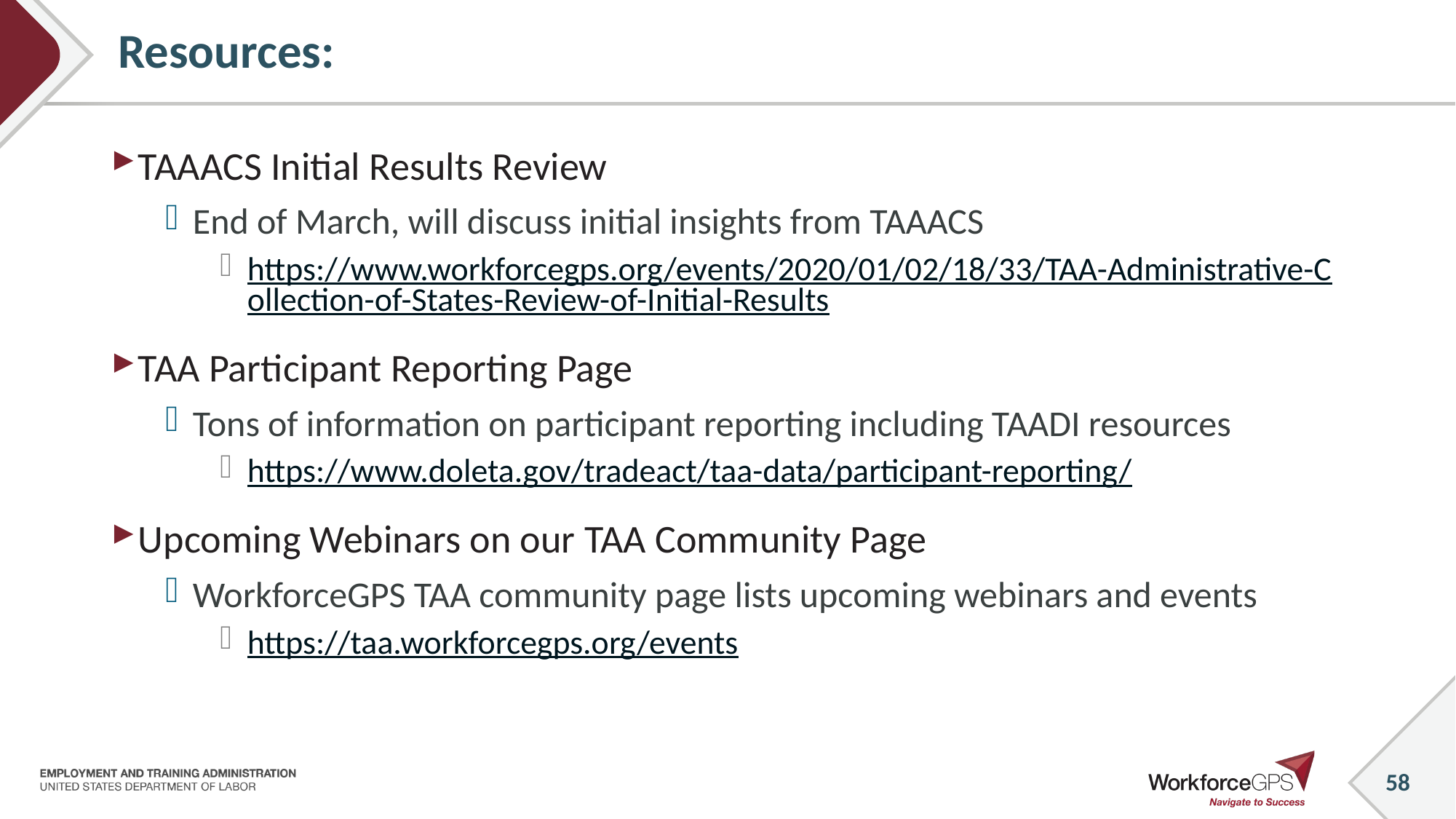

# Resources:
TAAACS Initial Results Review
End of March, will discuss initial insights from TAAACS
https://www.workforcegps.org/events/2020/01/02/18/33/TAA-Administrative-Collection-of-States-Review-of-Initial-Results
TAA Participant Reporting Page
Tons of information on participant reporting including TAADI resources
https://www.doleta.gov/tradeact/taa-data/participant-reporting/
Upcoming Webinars on our TAA Community Page
WorkforceGPS TAA community page lists upcoming webinars and events
https://taa.workforcegps.org/events
58